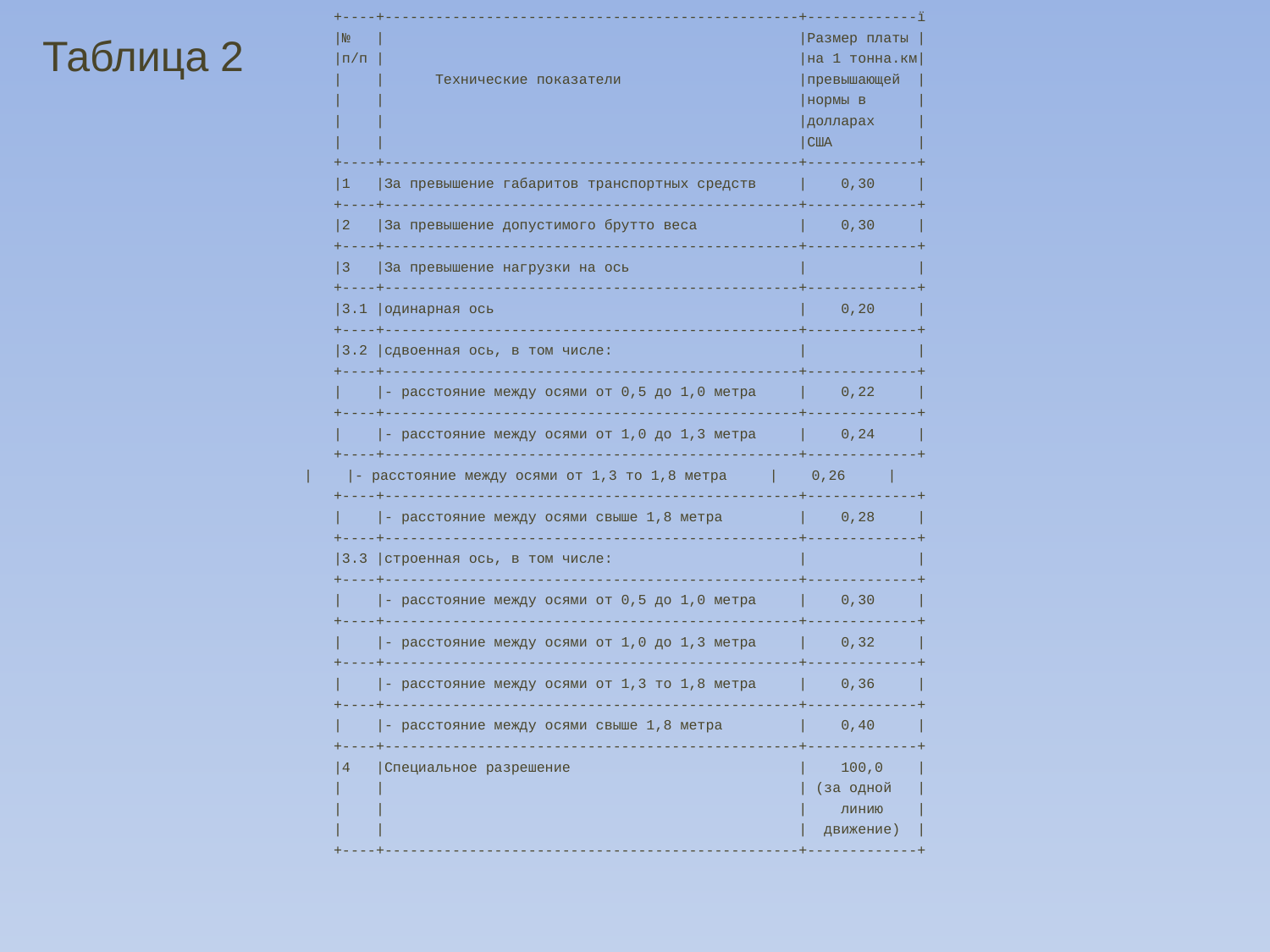

+----+-------------------------------------------------+-------------ї
|№   |                                                 |Размер платы |
|п/п |                                                 |на 1 тонна.км|
|    |      Технические показатели                     |превышающей  |
|    |                                                 |нормы в      |
|    |                                                 |долларах     |
|    |                                                 |США          |
+----+-------------------------------------------------+-------------+
|1   |За превышение габаритов транспортных средств     |    0,30     |
+----+-------------------------------------------------+-------------+
|2   |За превышение допустимого брутто веса            |    0,30     |
+----+-------------------------------------------------+-------------+
|3   |За превышение нагрузки на ось                    |             |
+----+-------------------------------------------------+-------------+
|3.1 |одинарная ось                                    |    0,20     |
+----+-------------------------------------------------+-------------+
|3.2 |сдвоенная ось, в том числе:                      |             |
+----+-------------------------------------------------+-------------+
|    |- расстояние между осями от 0,5 до 1,0 метра     |    0,22     |
+----+-------------------------------------------------+-------------+
|    |- расстояние между осями от 1,0 до 1,3 метра     |    0,24     |
+----+-------------------------------------------------+-------------+
|    |- расстояние между осями от 1,3 то 1,8 метра     |    0,26     |
+----+-------------------------------------------------+-------------+
|    |- расстояние между осями свыше 1,8 метра         |    0,28     |
+----+-------------------------------------------------+-------------+
|3.3 |строенная ось, в том числе:                      |             |
+----+-------------------------------------------------+-------------+
|    |- расстояние между осями от 0,5 до 1,0 метра     |    0,30     |
+----+-------------------------------------------------+-------------+
|    |- расстояние между осями от 1,0 до 1,3 метра     |    0,32     |
+----+-------------------------------------------------+-------------+
|    |- расстояние между осями от 1,3 то 1,8 метра     |    0,36     |
+----+-------------------------------------------------+-------------+
|    |- расстояние между осями свыше 1,8 метра         |    0,40     |
+----+-------------------------------------------------+-------------+
|4   |Специальное разрешение                           |    100,0    |
|    |                                                 | (за одной   |
|    |                                                 |    линию    |
|    |                                                 |  движение)  |
+----+-------------------------------------------------+-------------+
# Таблица 2